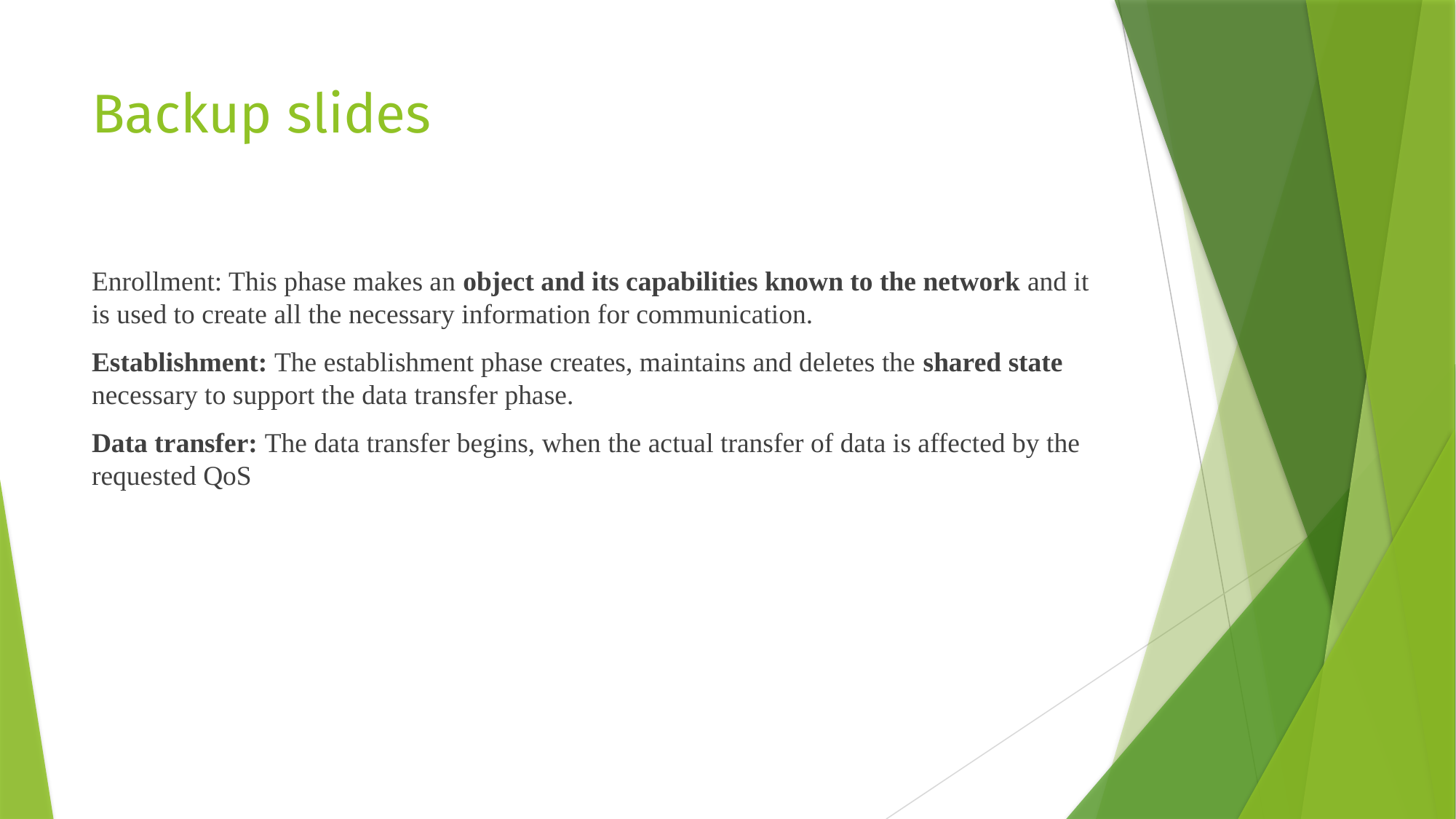

# Backup slides
Enrollment: This phase makes an object and its capabilities known to the network and it is used to create all the necessary information for communication.
Establishment: The establishment phase creates, maintains and deletes the shared state necessary to support the data transfer phase.
Data transfer: The data transfer begins, when the actual transfer of data is affected by the requested QoS